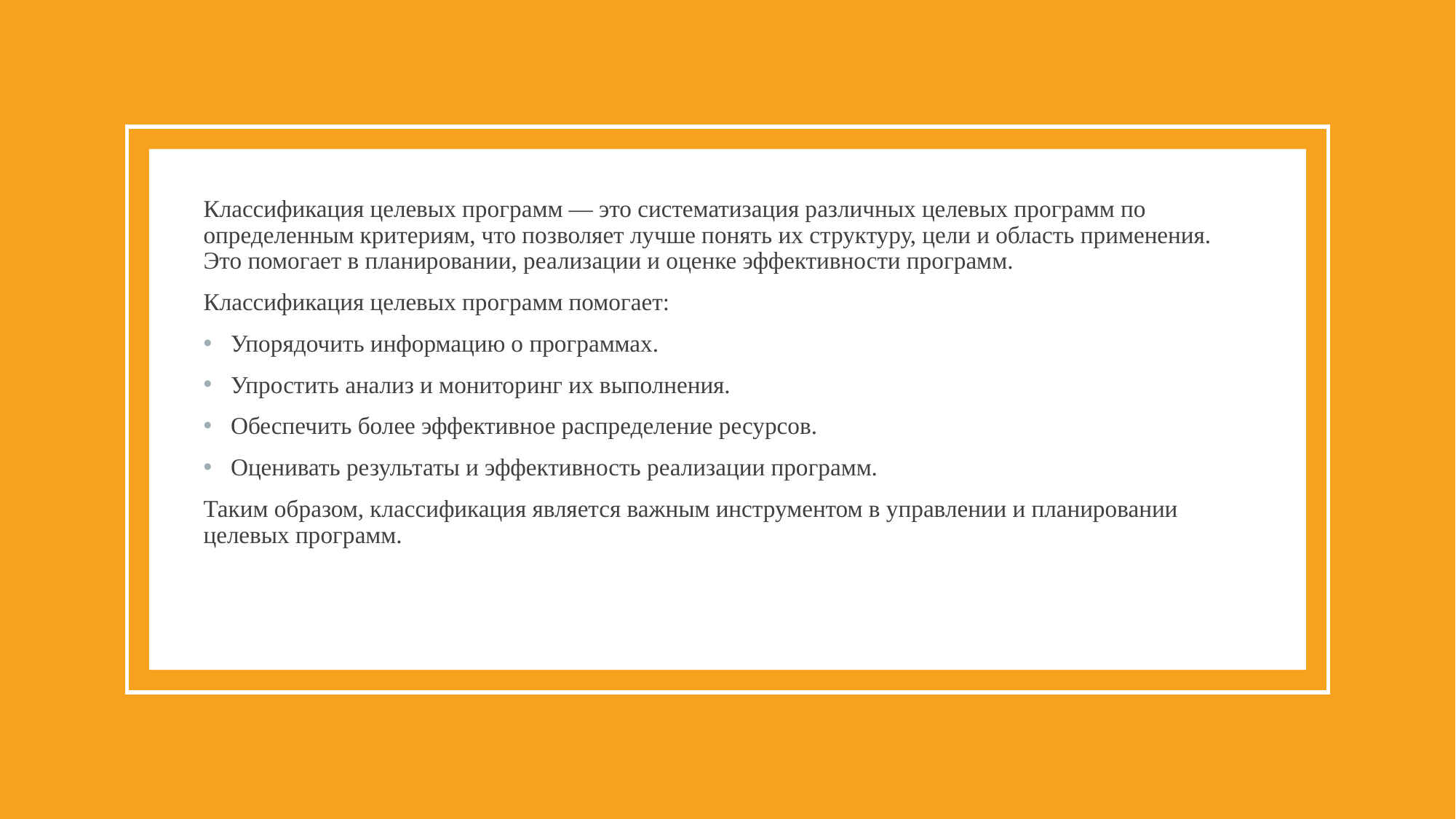

Классификация целевых программ — это систематизация различных целевых программ по определенным критериям, что позволяет лучше понять их структуру, цели и область применения. Это помогает в планировании, реализации и оценке эффективности программ.
Классификация целевых программ помогает:
Упорядочить информацию о программах.
Упростить анализ и мониторинг их выполнения.
Обеспечить более эффективное распределение ресурсов.
Оценивать результаты и эффективность реализации программ.
Таким образом, классификация является важным инструментом в управлении и планировании целевых программ.